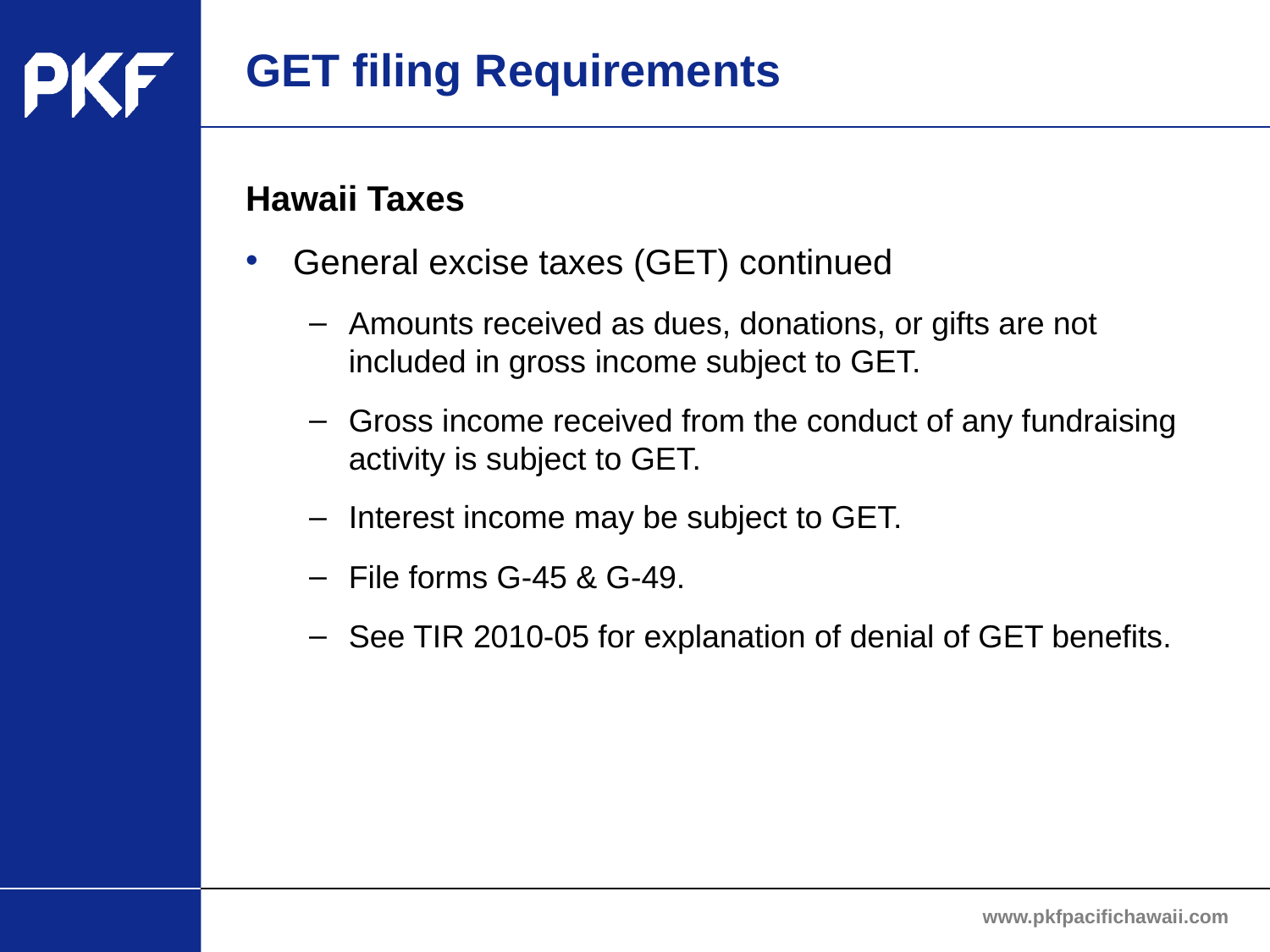

# GET filing Requirements
Hawaii Taxes
General excise taxes (GET) continued
Amounts received as dues, donations, or gifts are not included in gross income subject to GET.
Gross income received from the conduct of any fundraising activity is subject to GET.
Interest income may be subject to GET.
File forms G-45 & G-49.
See TIR 2010-05 for explanation of denial of GET benefits.
www.pkfpacifichawaii.com